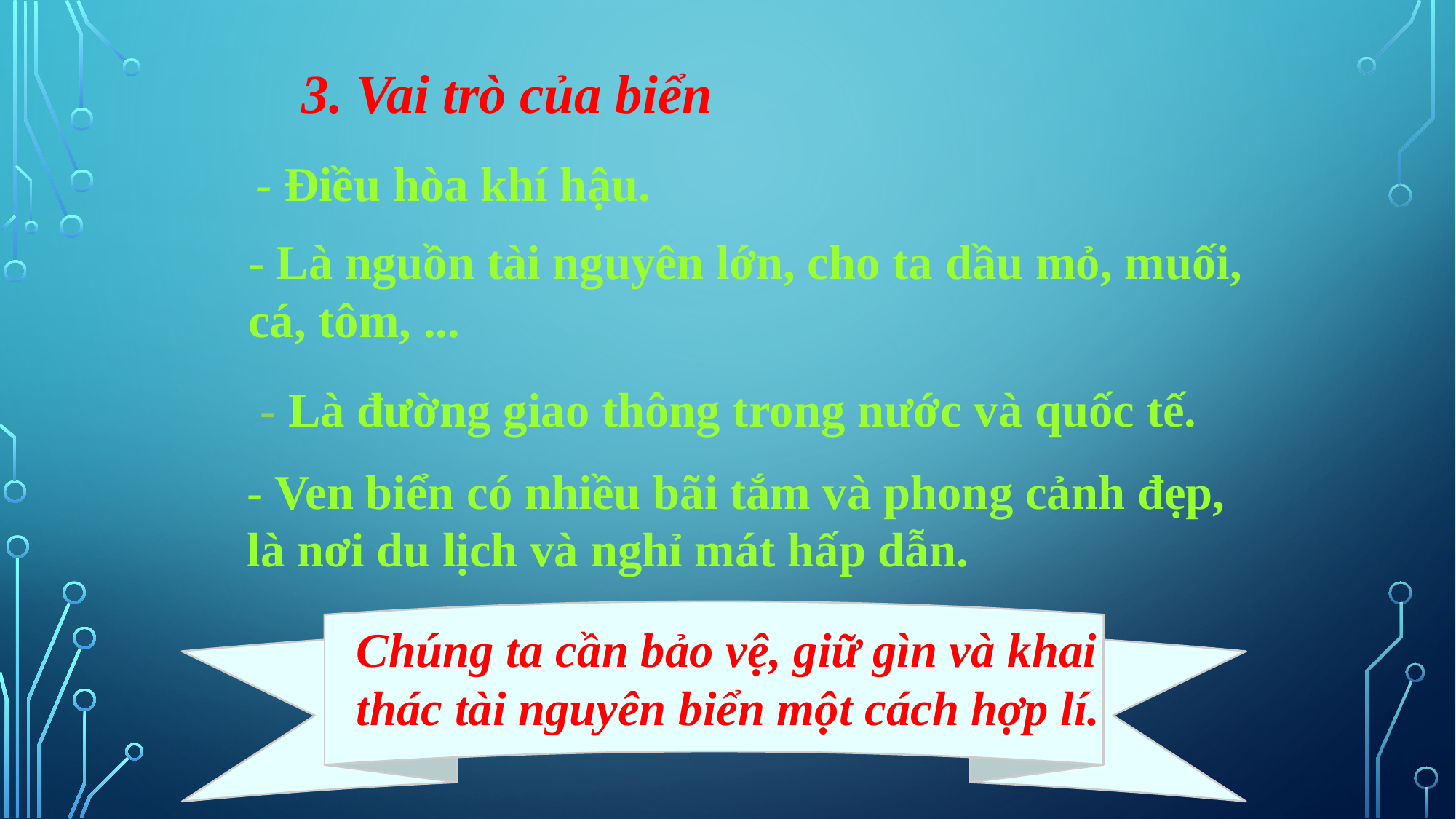

3. Vai trò của biển
- Điều hòa khí hậu.
- Là nguồn tài nguyên lớn, cho ta dầu mỏ, muối, cá, tôm, ...
  - Là đường giao thông trong nước và quốc tế.
- Ven biển có nhiều bãi tắm và phong cảnh đẹp, là nơi du lịch và nghỉ mát hấp dẫn.

Chúng ta cần bảo vệ, giữ gìn và khai thác tài nguyên biển một cách hợp lí.